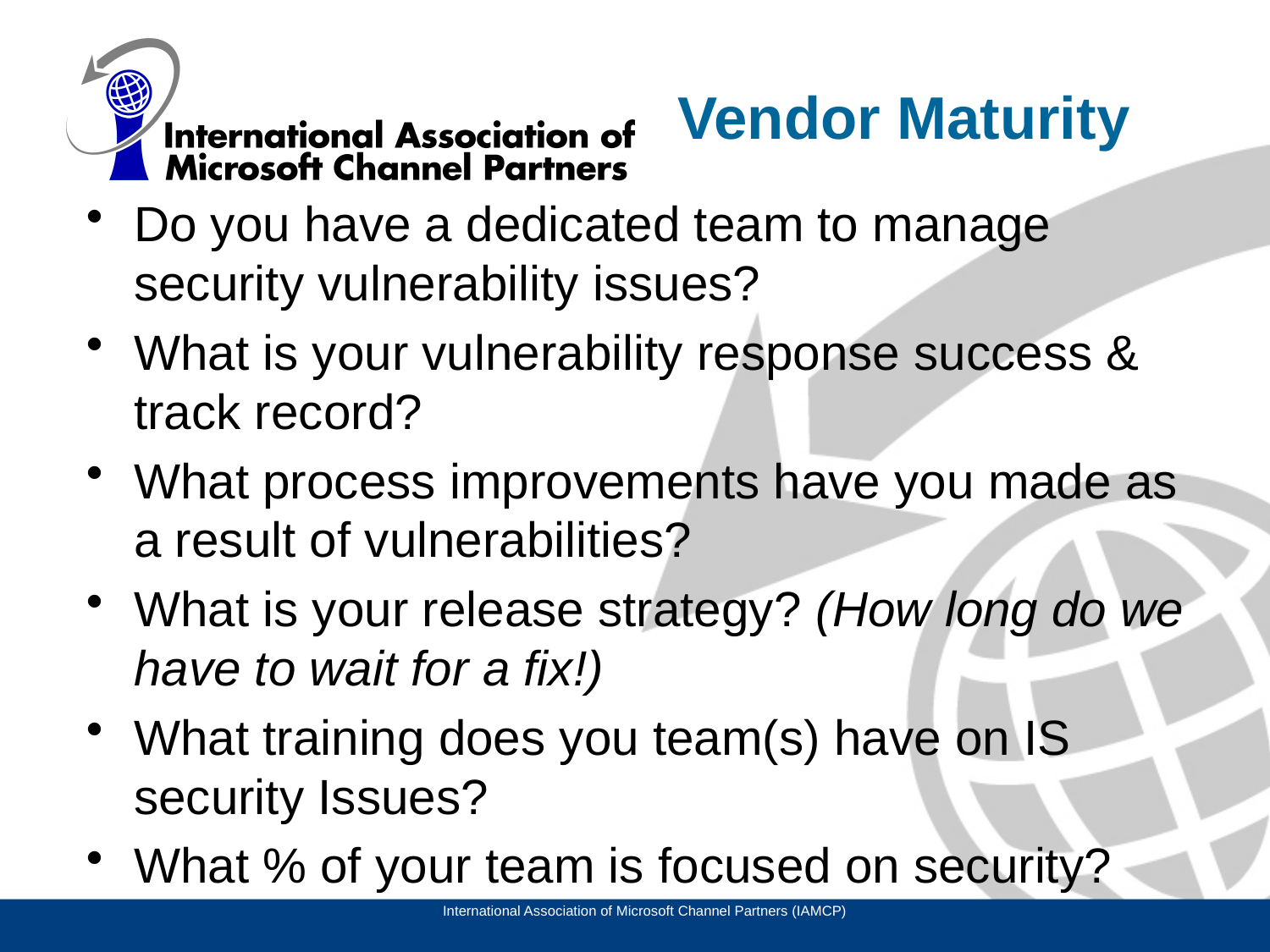

# Vendor Maturity
Do you have a dedicated team to manage security vulnerability issues?
What is your vulnerability response success & track record?
What process improvements have you made as a result of vulnerabilities?
What is your release strategy? (How long do we have to wait for a fix!)
What training does you team(s) have on IS security Issues?
What % of your team is focused on security?

International Association of Microsoft Channel Partners (IAMCP)